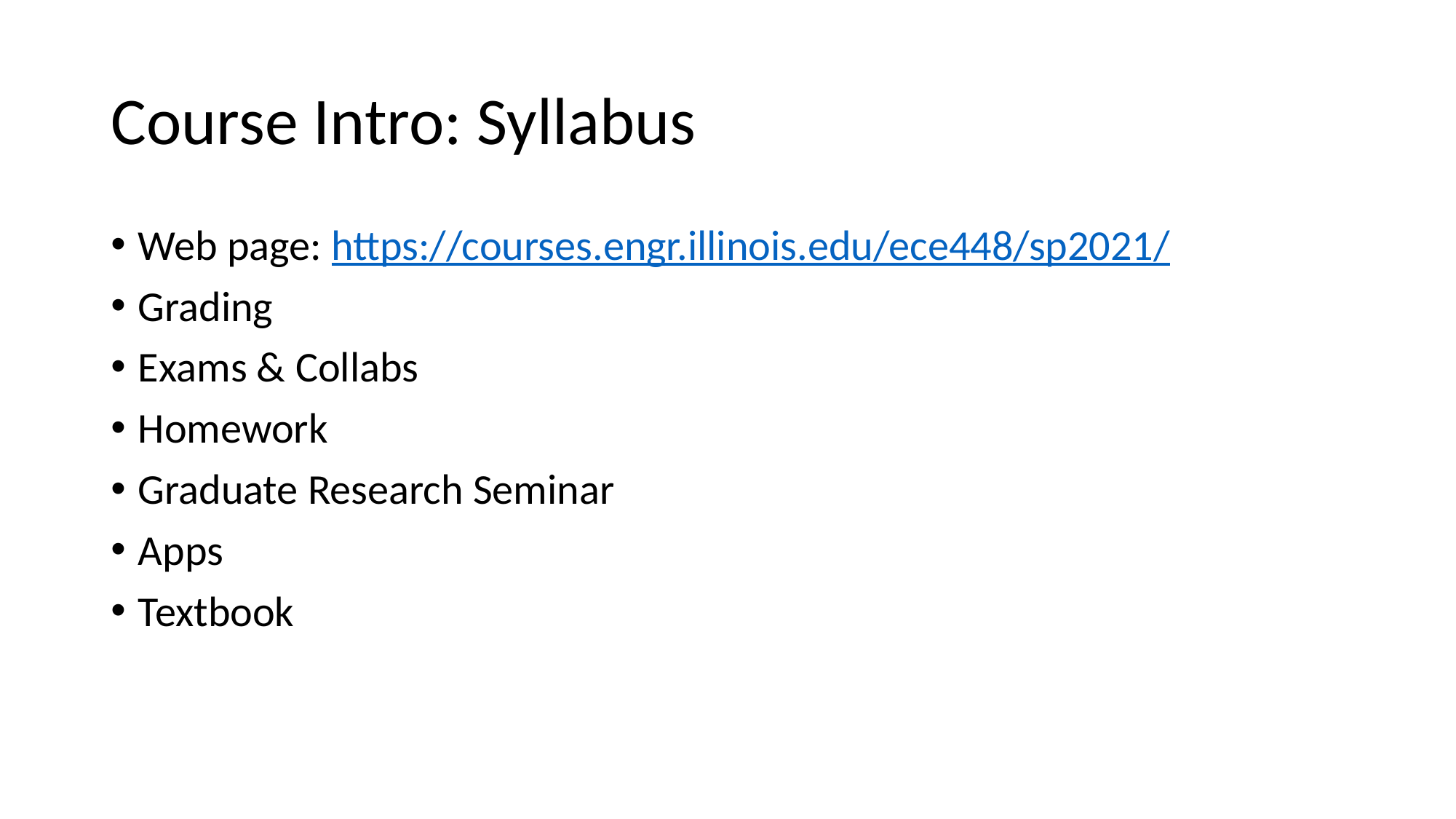

# Course Intro: Syllabus
Web page: https://courses.engr.illinois.edu/ece448/sp2021/
Grading
Exams & Collabs
Homework
Graduate Research Seminar
Apps
Textbook